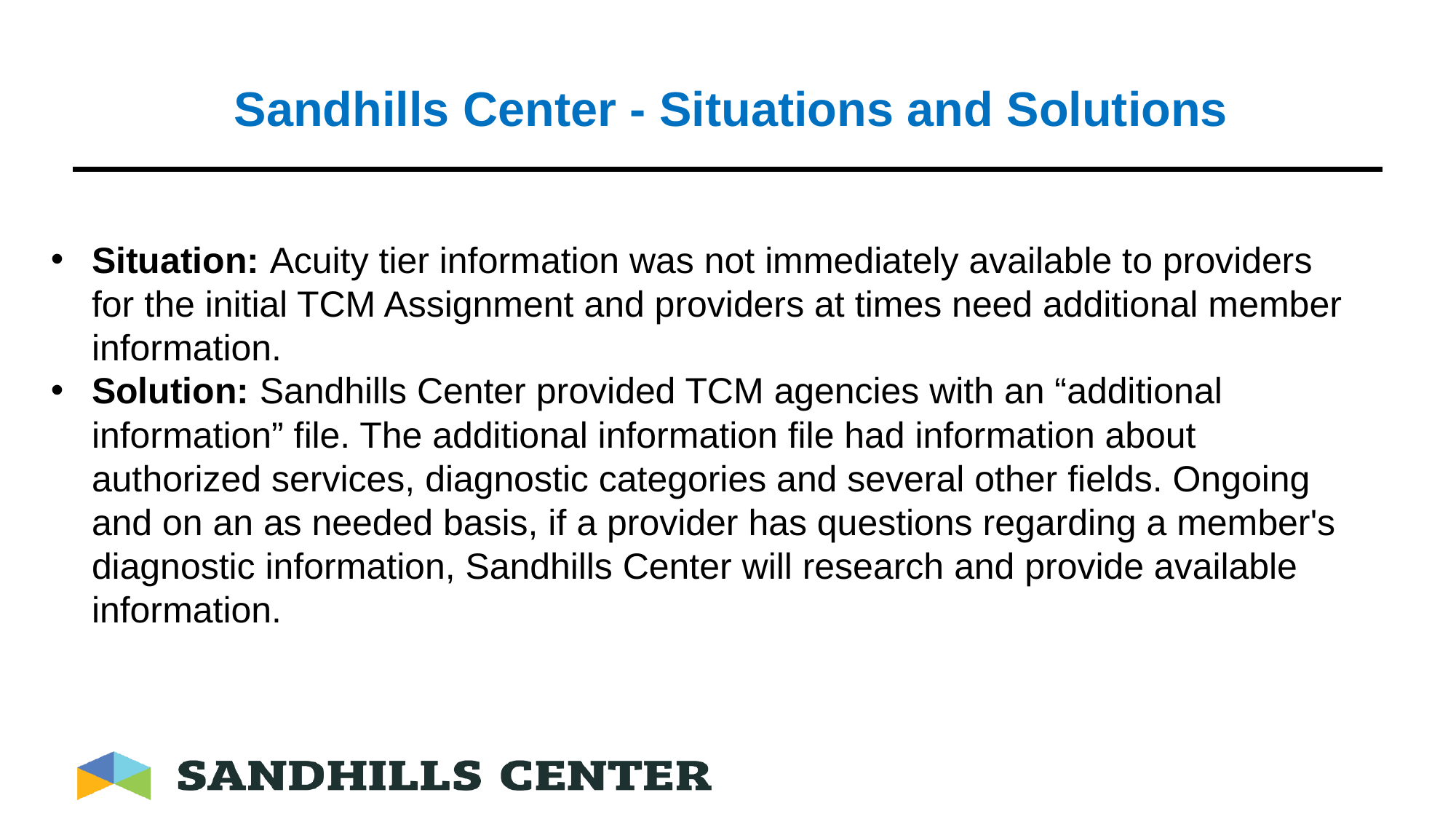

# Sandhills Center - Situations and Solutions
Situation: Acuity tier information was not immediately available to providers for the initial TCM Assignment and providers at times need additional member information.
Solution: Sandhills Center provided TCM agencies with an “additional information” file. The additional information file had information about authorized services, diagnostic categories and several other fields. Ongoing and on an as needed basis, if a provider has questions regarding a member's diagnostic information, Sandhills Center will research and provide available information.